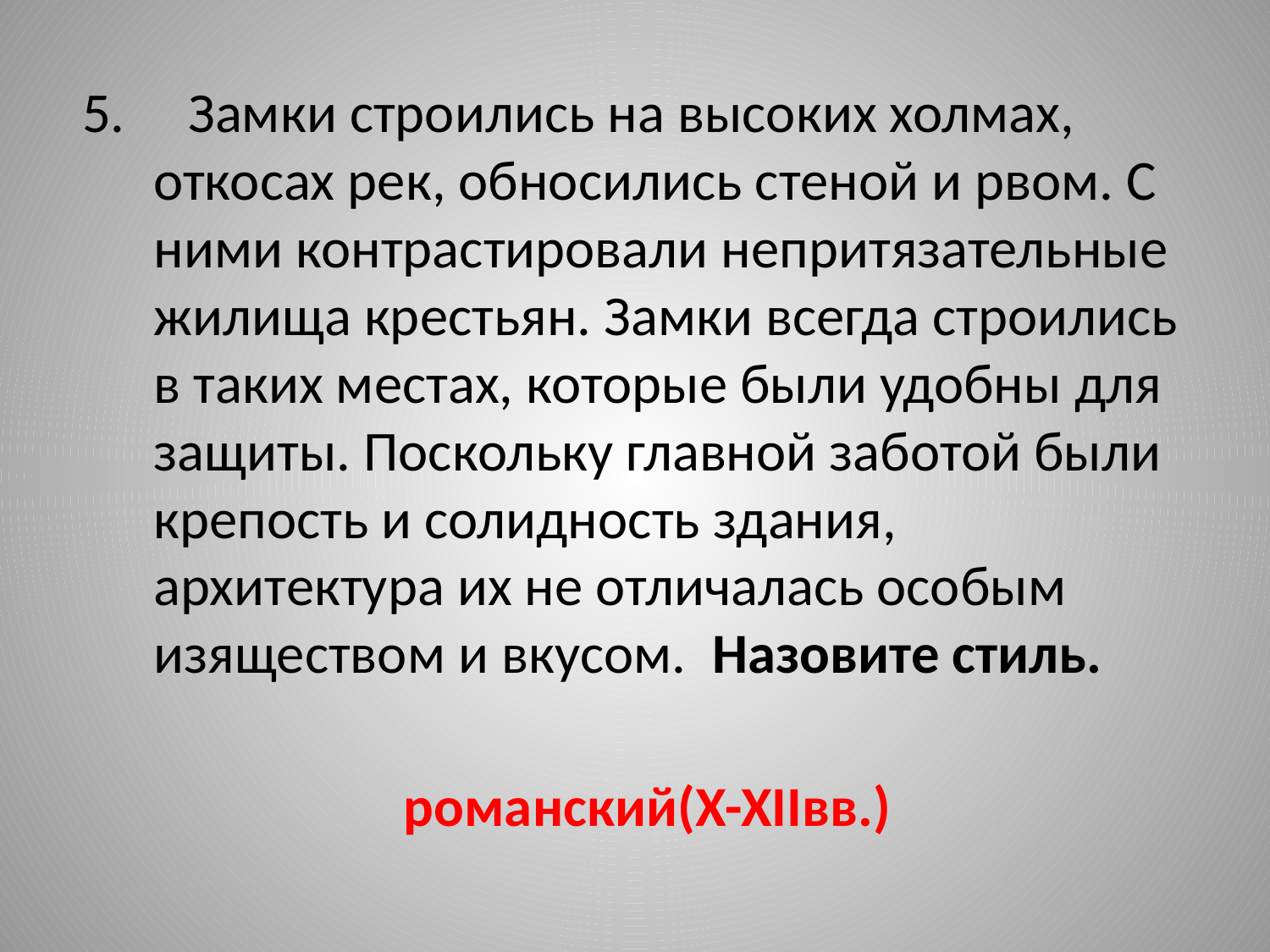

5.     Замки строились на высоких холмах, откосах рек, обносились стеной и рвом. С ними контрастировали непритязательные жилища крестьян. Замки всегда строились в таких местах, которые были удобны для защиты. Поскольку главной заботой были крепость и солидность здания, архитектура их не отличалась особым изяществом и вкусом.  Назовите стиль.
романский(X-XIIвв.)